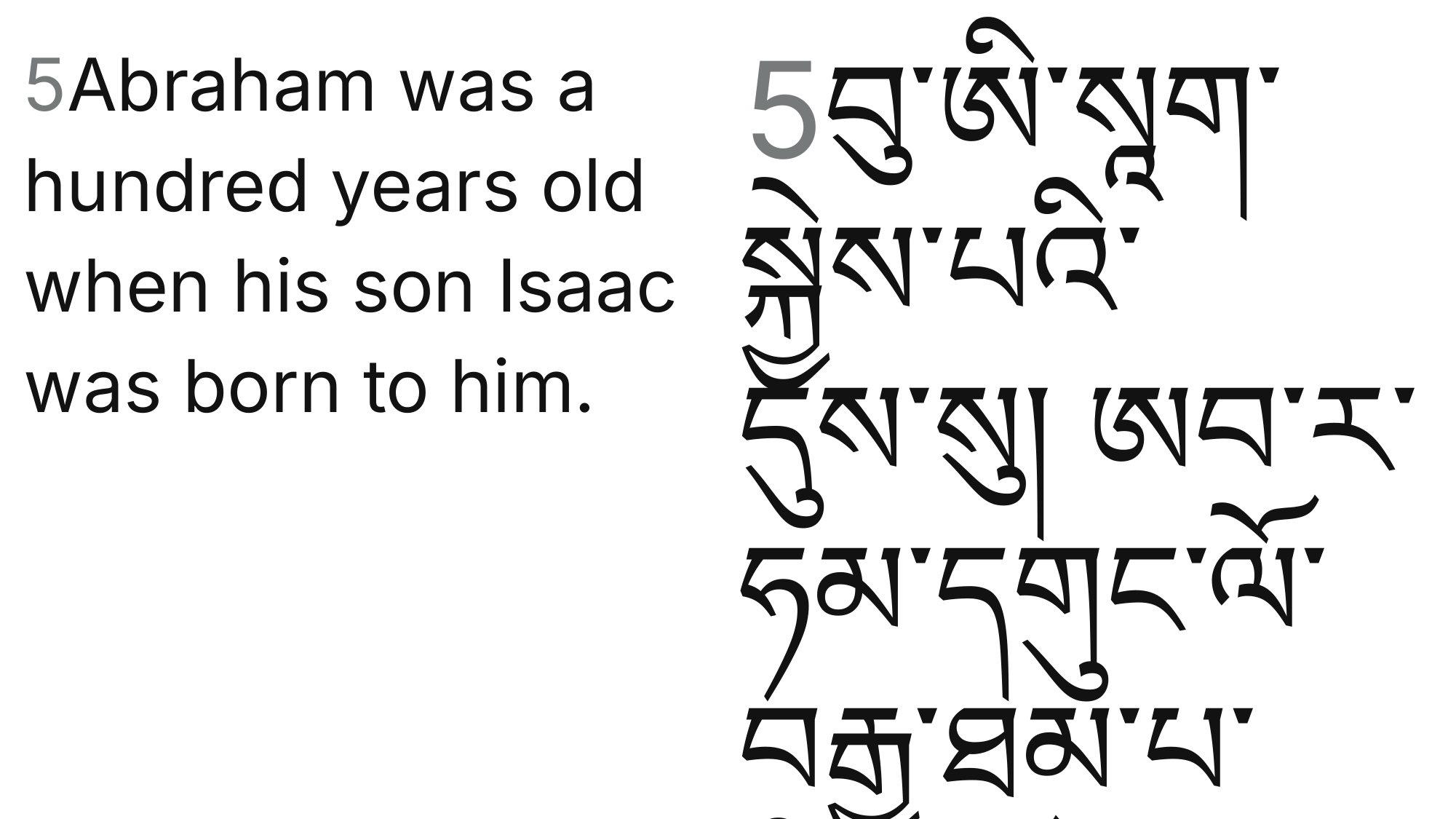

5བུ་ཨི་སཱག་སྐྱེས་པའི་དུས༌སུ། ཨབ་ར་ཧམ་དགུང་ལོ་བརྒྱ་ཐམ་པ་ཡིན༌ནོ།།
5Abraham was a hundred years old when his son Isaac was born to him.